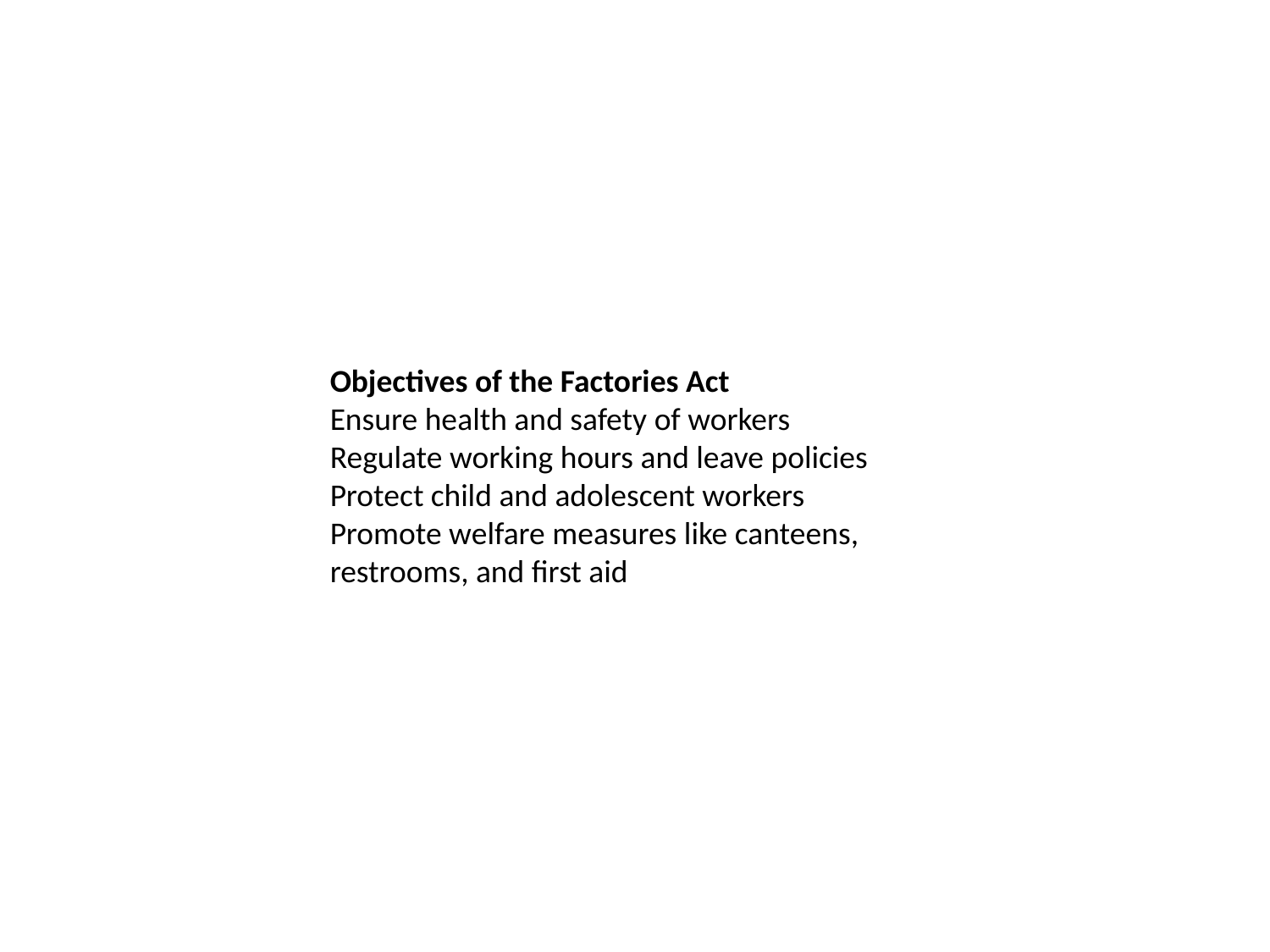

Objectives of the Factories Act
Ensure health and safety of workers
Regulate working hours and leave policies
Protect child and adolescent workers
Promote welfare measures like canteens, restrooms, and first aid